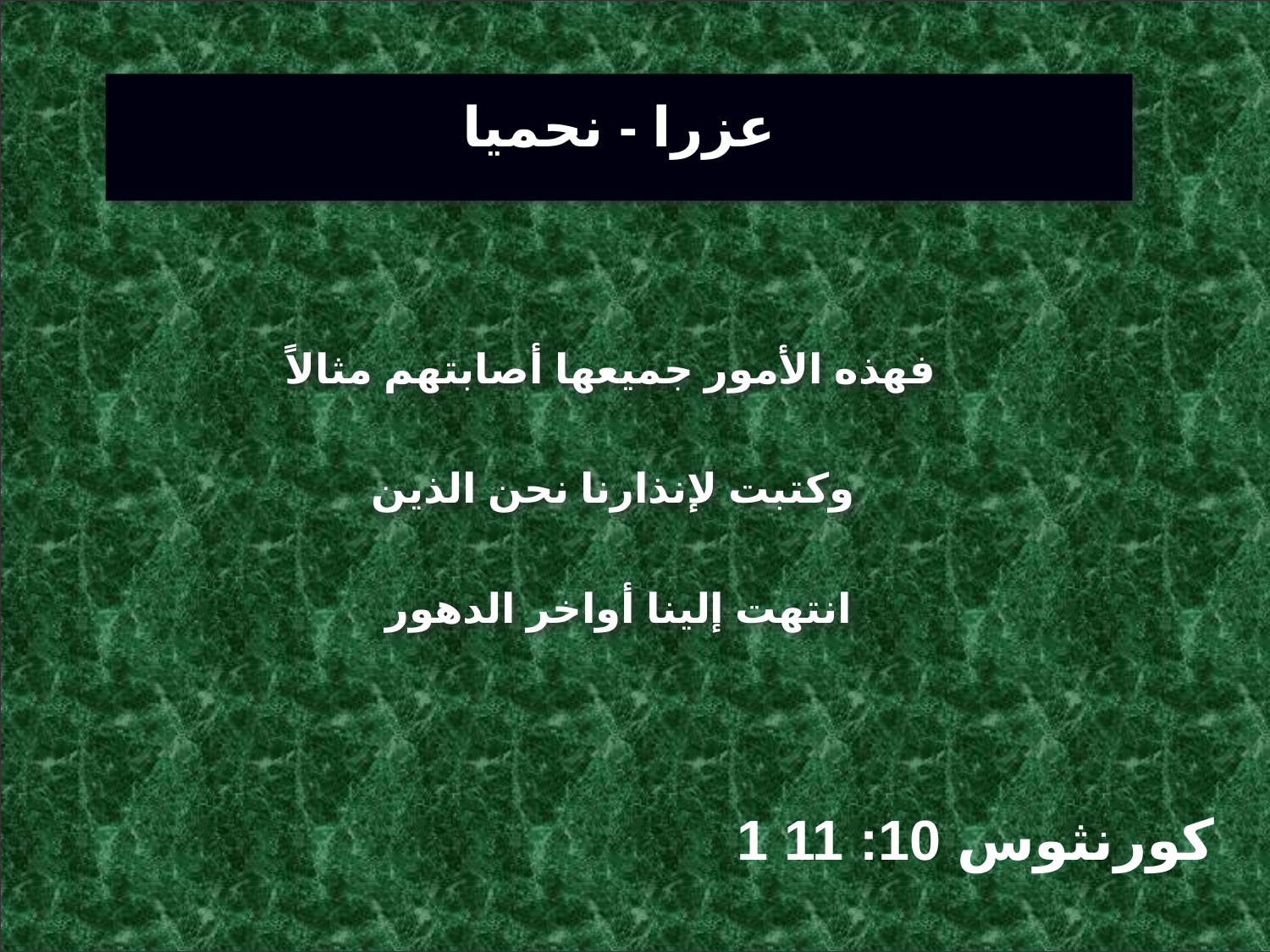

عزرا - نحميا
فهذه الأمور جميعها أصابتهم مثالاً
وكتبت لإنذارنا نحن الذين
انتهت إلينا أواخر الدهور
1 كورنثوس 10: 11